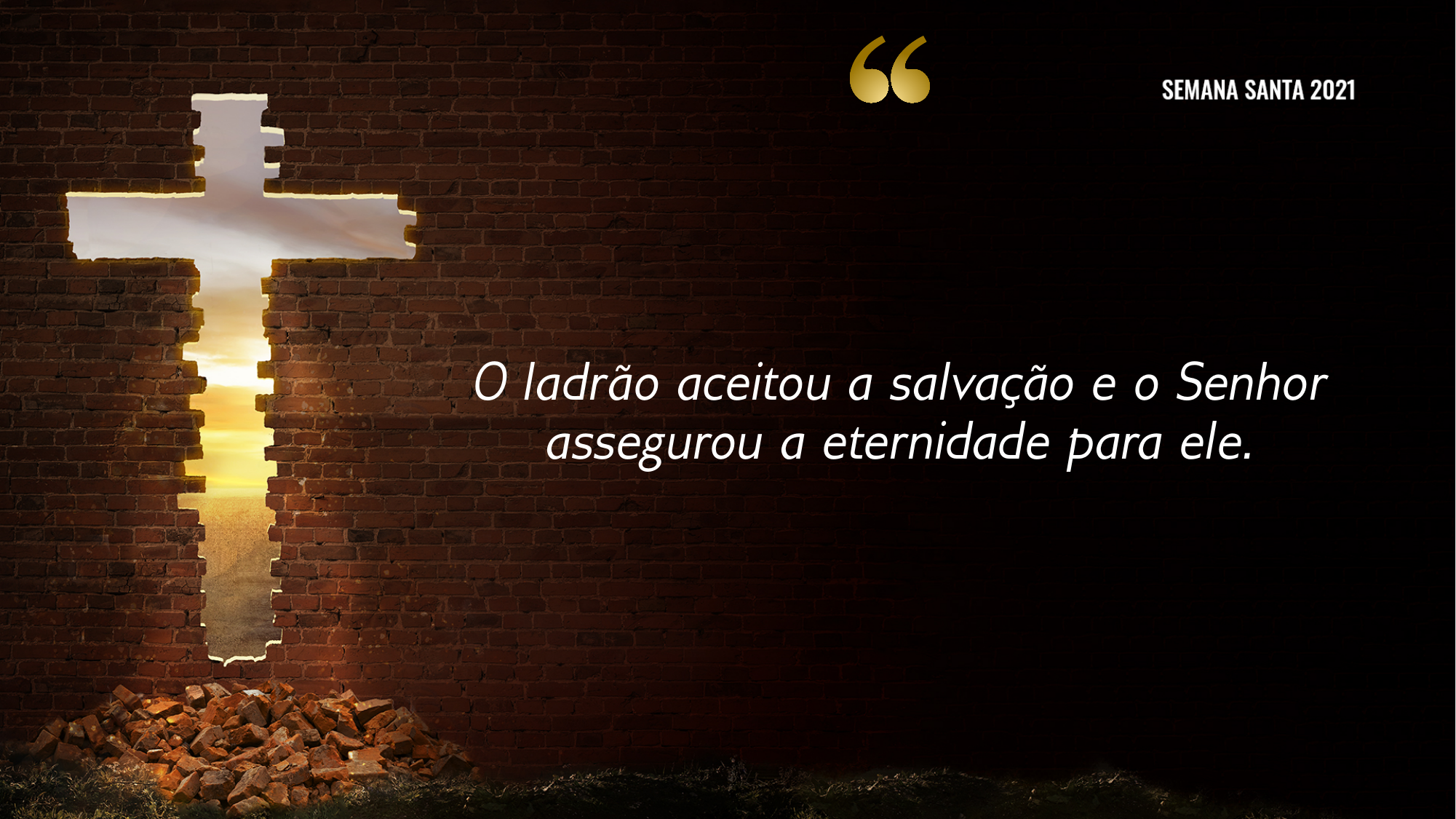

# O ladrão aceitou a salvação e o Senhor assegurou a eternidade para ele.